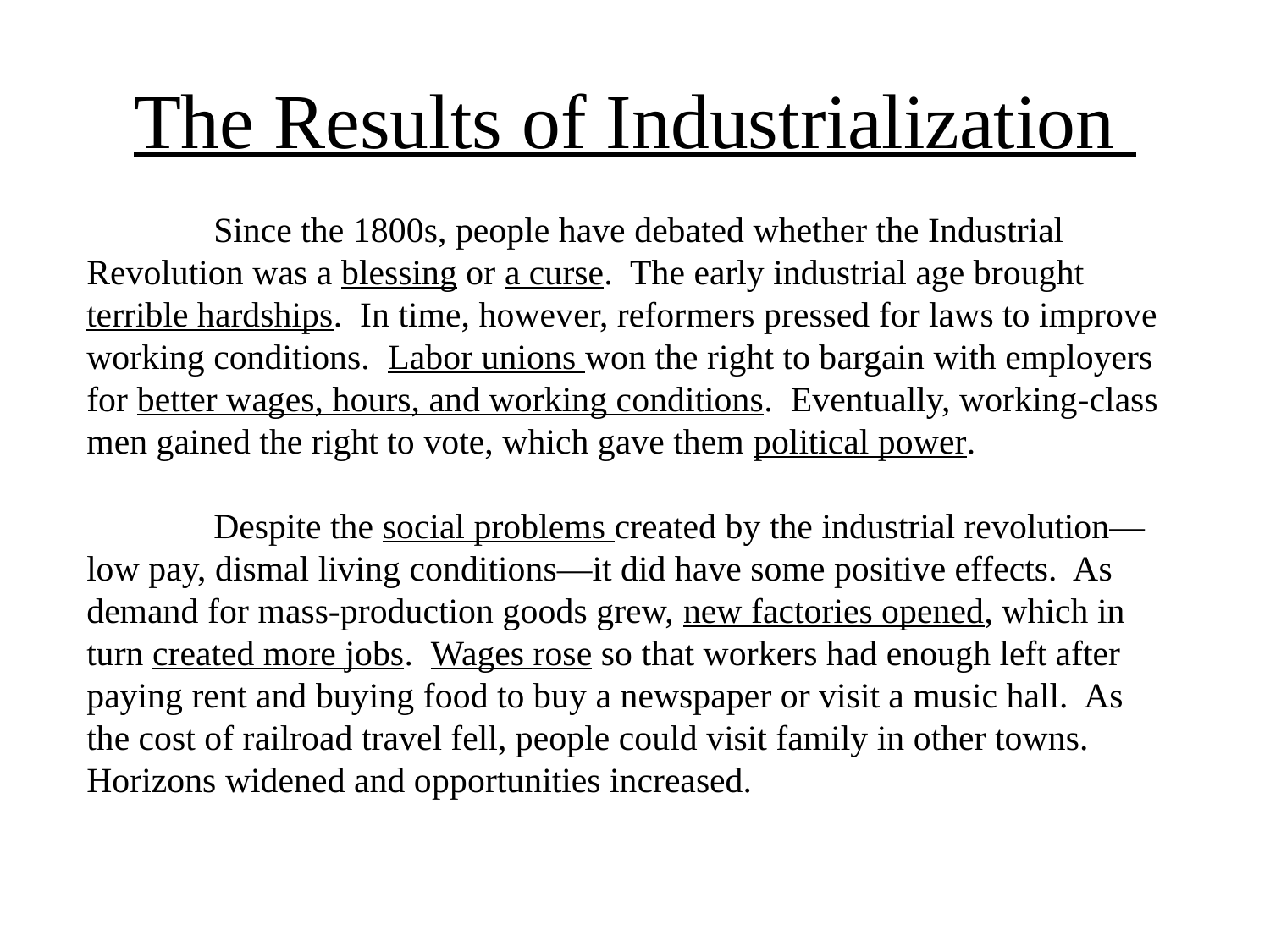

# The Results of Industrialization
	Since the 1800s, people have debated whether the Industrial Revolution was a blessing or a curse.  The early industrial age brought terrible hardships.  In time, however, reformers pressed for laws to improve working conditions.  Labor unions won the right to bargain with employers for better wages, hours, and working conditions.  Eventually, working-class men gained the right to vote, which gave them political power.

	Despite the social problems created by the industrial revolution—low pay, dismal living conditions—it did have some positive effects.  As demand for mass-production goods grew, new factories opened, which in turn created more jobs.  Wages rose so that workers had enough left after paying rent and buying food to buy a newspaper or visit a music hall.  As the cost of railroad travel fell, people could visit family in other towns. Horizons widened and opportunities increased.